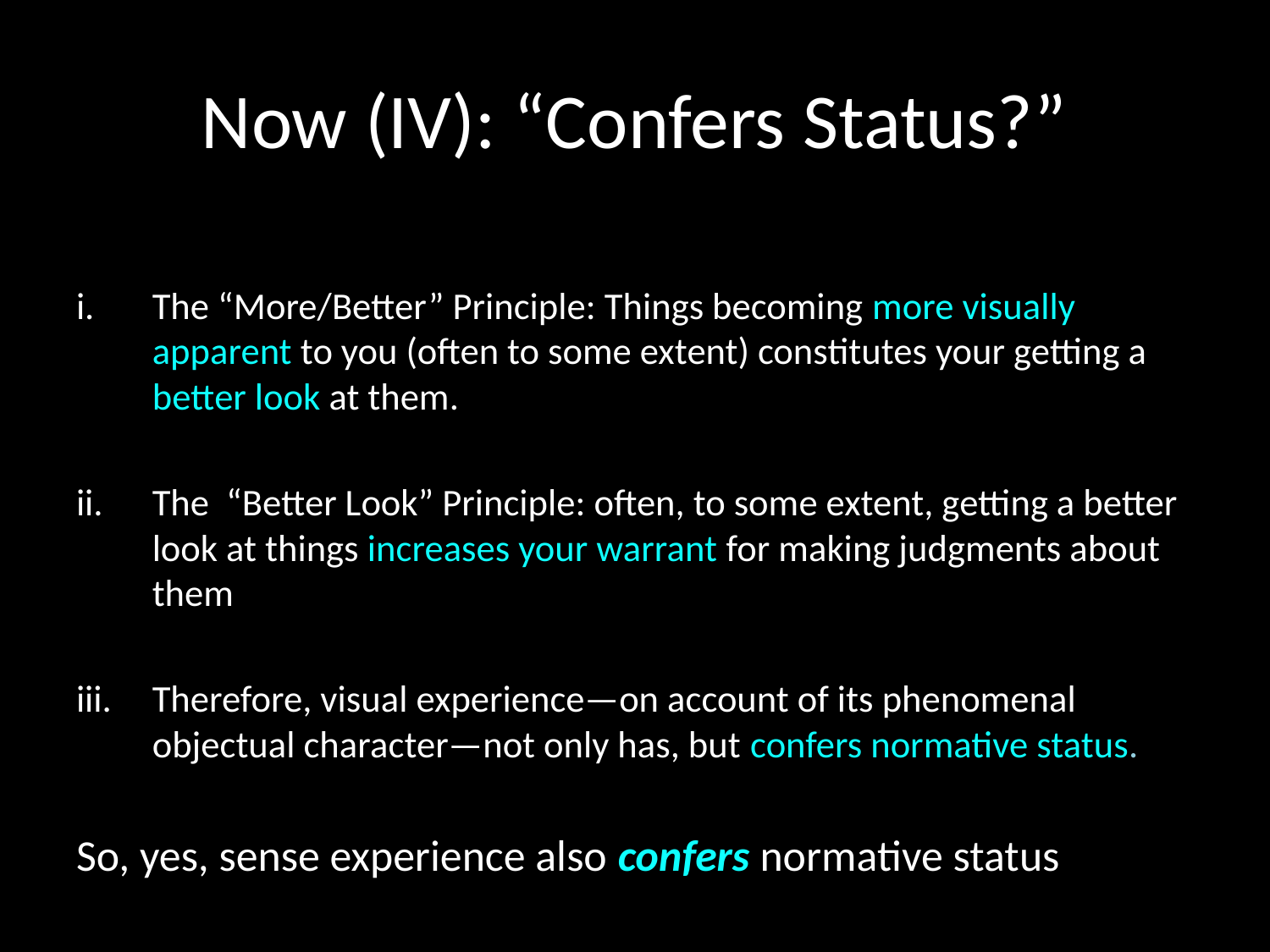

# Now (IV): “Confers Status?”

The “More/Better” Principle: Things becoming more visually apparent to you (often to some extent) constitutes your getting a better look at them.

The  “Better Look” Principle: often, to some extent, getting a better look at things increases your warrant for making judgments about them

Therefore, visual experience—on account of its phenomenal objectual character—not only has, but confers normative status.

So, yes, sense experience also confers normative status